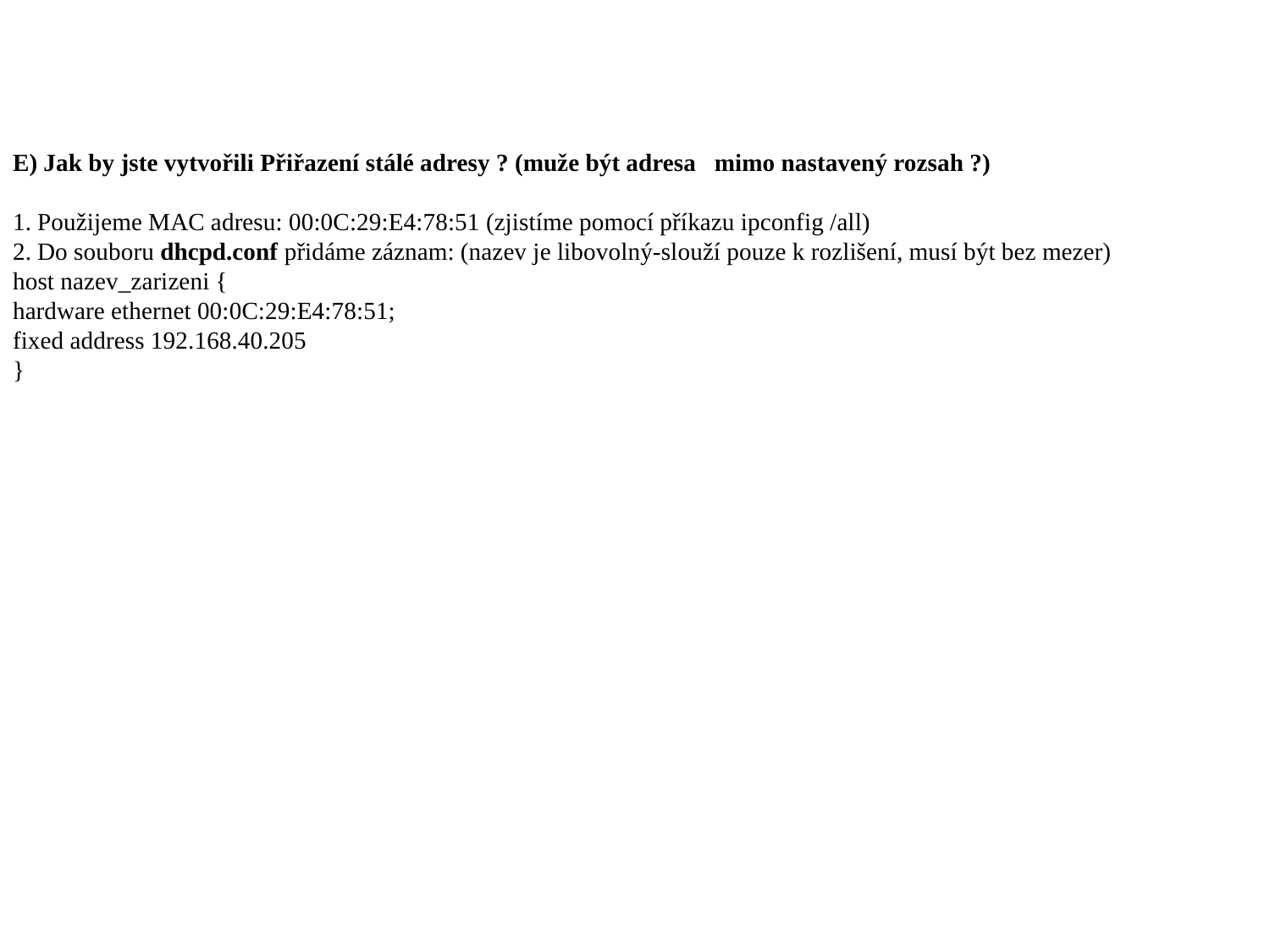

E) Jak by jste vytvořili Přiřazení stálé adresy ? (muže být adresa   mimo nastavený rozsah ?)

1. Použijeme MAC adresu: 00:0C:29:E4:78:51 (zjistíme pomocí příkazu ipconfig /all)
2. Do souboru dhcpd.conf přidáme záznam: (nazev je libovolný-slouží pouze k rozlišení, musí být bez mezer)
host nazev_zarizeni {
hardware ethernet 00:0C:29:E4:78:51;
fixed address 192.168.40.205
}